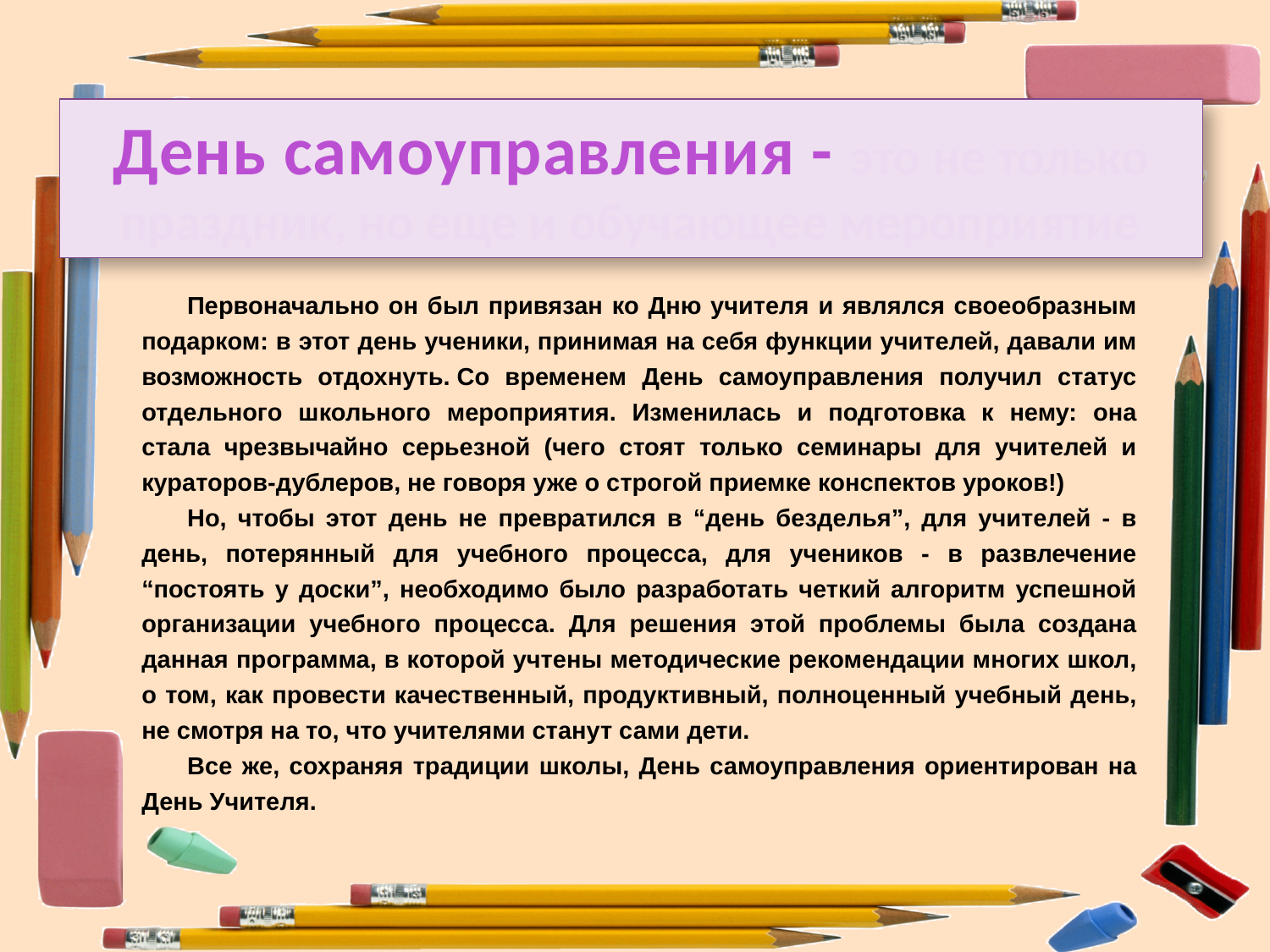

# День самоуправления - это не только праздник, но еще и обучающее мероприятие
Первоначально он был привязан ко Дню учителя и являлся своеобразным подарком: в этот день ученики, принимая на себя функции учителей, давали им возможность отдохнуть. Со временем День самоуправления получил статус отдельного школьного мероприятия. Изменилась и подготовка к нему: она стала чрезвычайно серьезной (чего стоят только семинары для учителей и кураторов-дублеров, не говоря уже о строгой приемке конспектов уроков!)
Но, чтобы этот день не превратился в “день безделья”, для учителей - в день, потерянный для учебного процесса, для учеников - в развлечение “постоять у доски”, необходимо было разработать четкий алгоритм успешной организации учебного процесса. Для решения этой проблемы была создана данная программа, в которой учтены методические рекомендации многих школ, о том, как провести качественный, продуктивный, полноценный учебный день, не смотря на то, что учителями станут сами дети.
Все же, сохраняя традиции школы, День самоуправления ориентирован на День Учителя.